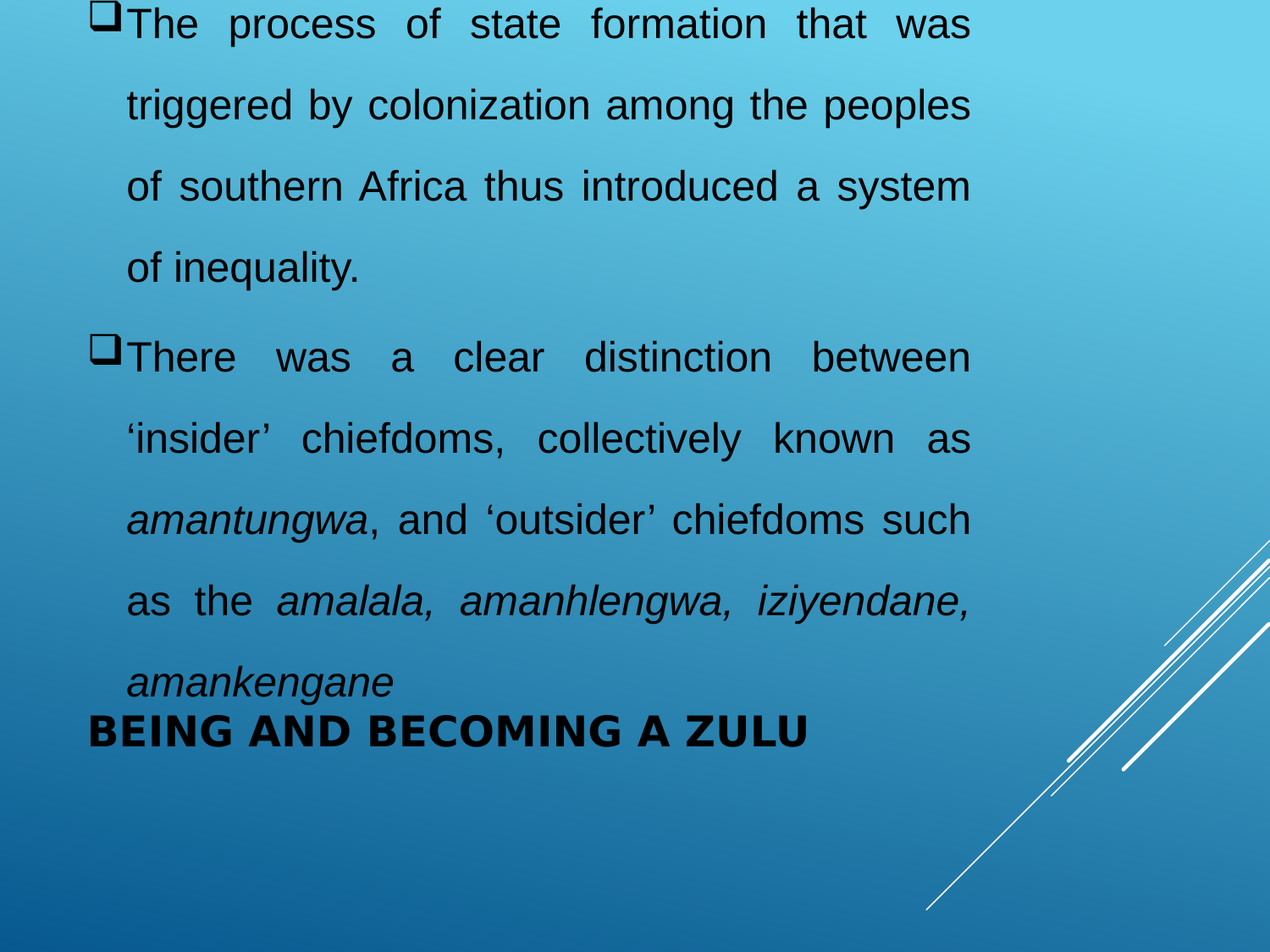

The process of state formation that was triggered by colonization among the peoples of southern Africa thus introduced a system of inequality.
There was a clear distinction between ‘insider’ chiefdoms, collectively known as amantungwa, and ‘outsider’ chiefdoms such as the amalala, amanhlengwa, iziyendane, amankengane
# BEING AND BECOMING A ZULU